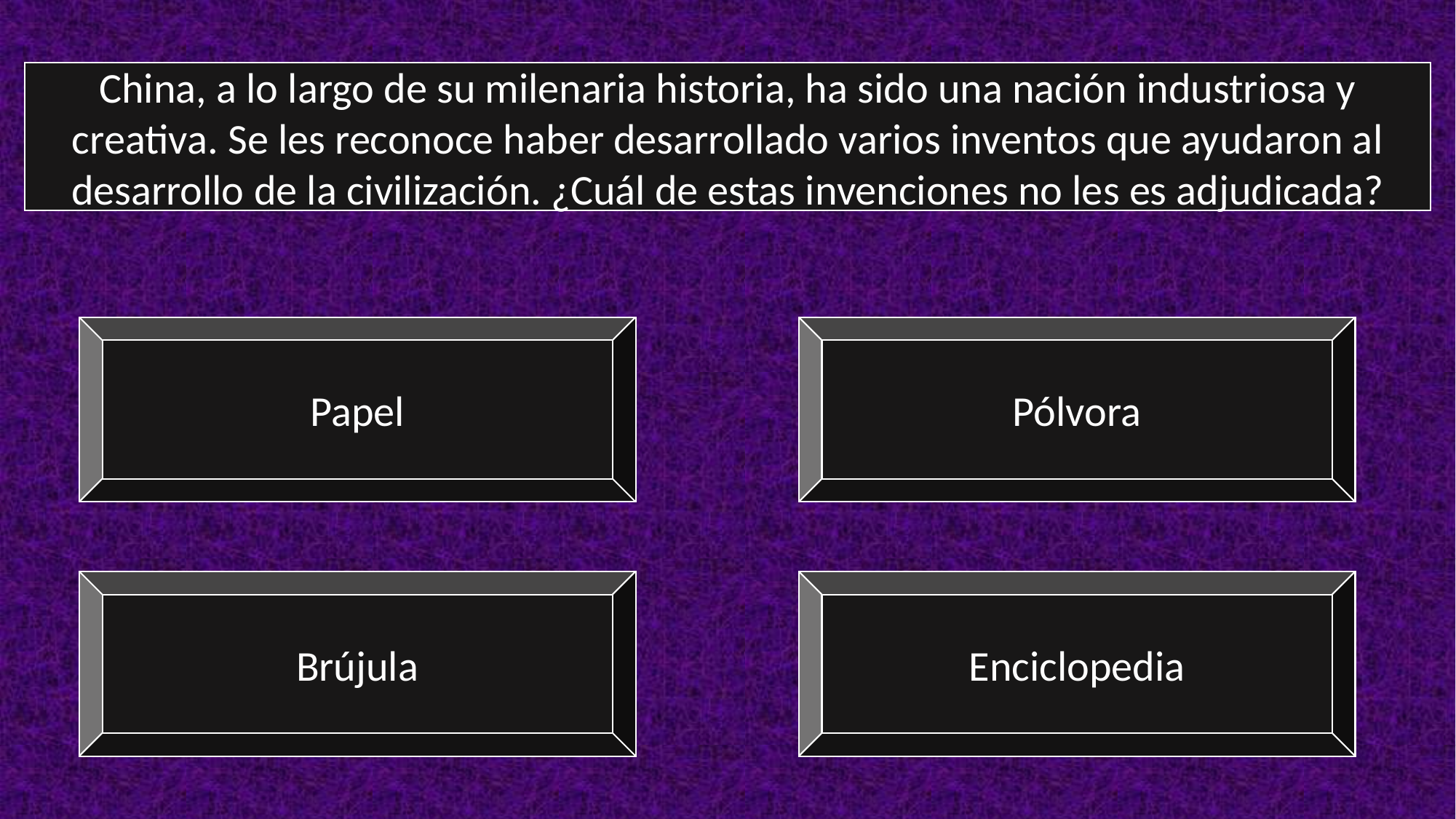

China, a lo largo de su milenaria historia, ha sido una nación industriosa y creativa. Se les reconoce haber desarrollado varios inventos que ayudaron al desarrollo de la civilización. ¿Cuál de estas invenciones no les es adjudicada?
Papel
Pólvora
Brújula
Enciclopedia